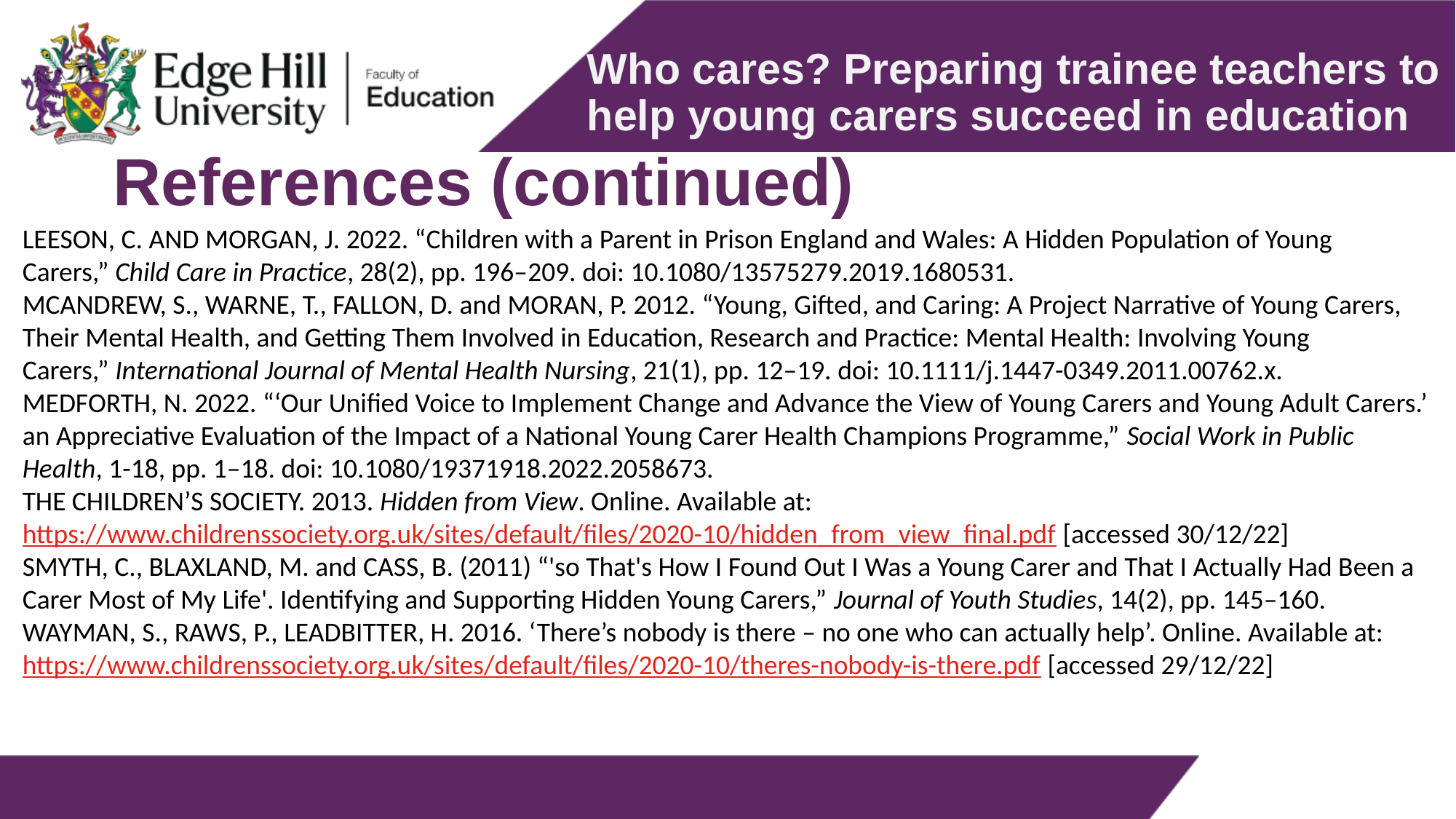

# References (continued)
LEESON, C. AND MORGAN, J. 2022. “Children with a Parent in Prison England and Wales: A Hidden Population of Young Carers,” Child Care in Practice, 28(2), pp. 196–209. doi: 10.1080/13575279.2019.1680531.
MCANDREW, S., WARNE, T., FALLON, D. and MORAN, P. 2012. “Young, Gifted, and Caring: A Project Narrative of Young Carers, Their Mental Health, and Getting Them Involved in Education, Research and Practice: Mental Health: Involving Young Carers,” International Journal of Mental Health Nursing, 21(1), pp. 12–19. doi: 10.1111/j.1447-0349.2011.00762.x.
MEDFORTH, N. 2022. “‘Our Unified Voice to Implement Change and Advance the View of Young Carers and Young Adult Carers.’ an Appreciative Evaluation of the Impact of a National Young Carer Health Champions Programme,” Social Work in Public Health, 1-18, pp. 1–18. doi: 10.1080/19371918.2022.2058673.
THE CHILDREN’S SOCIETY. 2013. Hidden from View. Online. Available at: https://www.childrenssociety.org.uk/sites/default/files/2020-10/hidden_from_view_final.pdf [accessed 30/12/22]
SMYTH, C., BLAXLAND, M. and CASS, B. (2011) “'so That's How I Found Out I Was a Young Carer and That I Actually Had Been a Carer Most of My Life'. Identifying and Supporting Hidden Young Carers,” Journal of Youth Studies, 14(2), pp. 145–160.
WAYMAN, S., RAWS, P., LEADBITTER, H. 2016. ‘There’s nobody is there – no one who can actually help’. Online. Available at: https://www.childrenssociety.org.uk/sites/default/files/2020-10/theres-nobody-is-there.pdf [accessed 29/12/22]